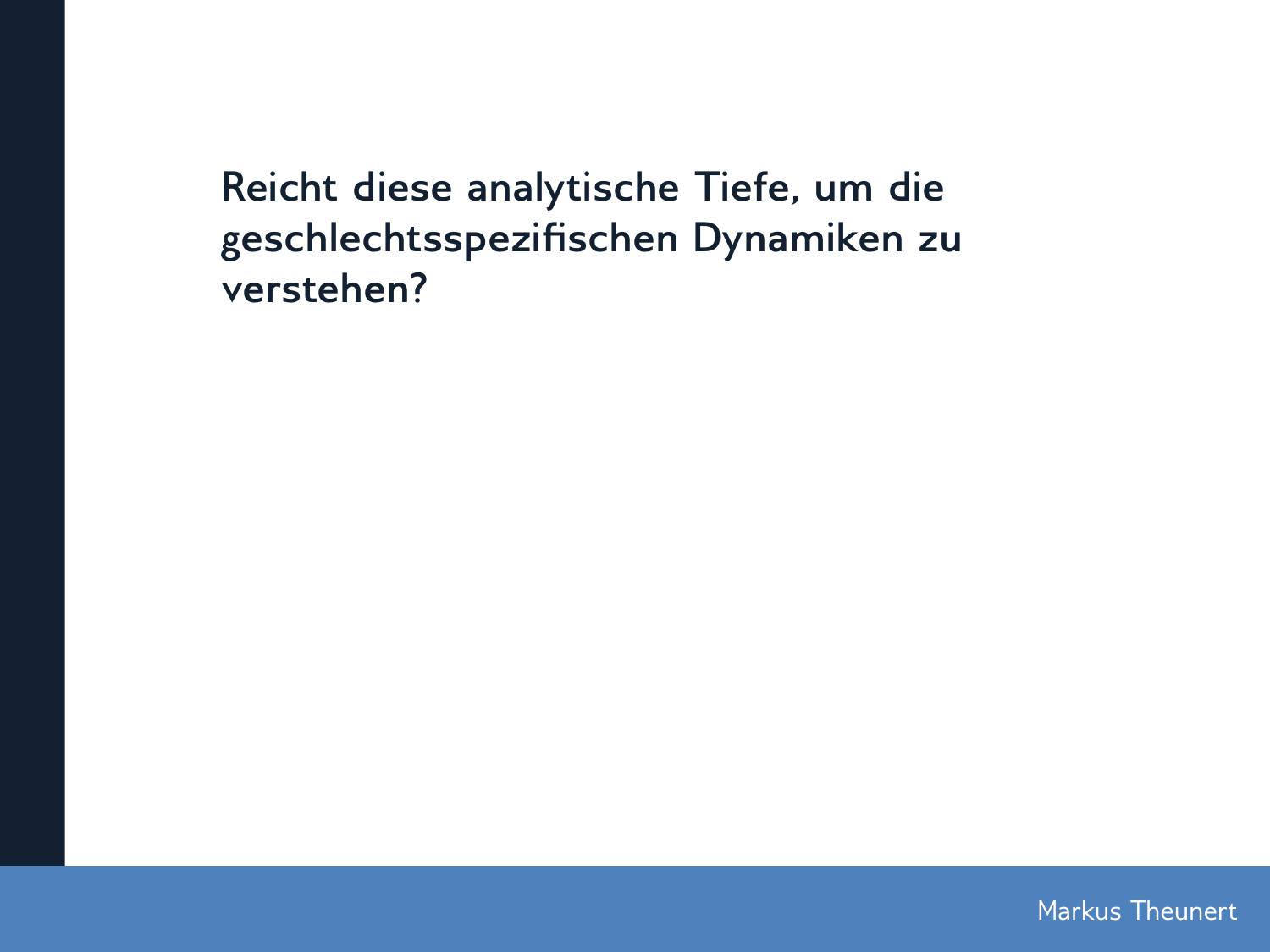

# Reicht diese analytische Tiefe, um die geschlechtsspezifischen Dynamiken zu verstehen?